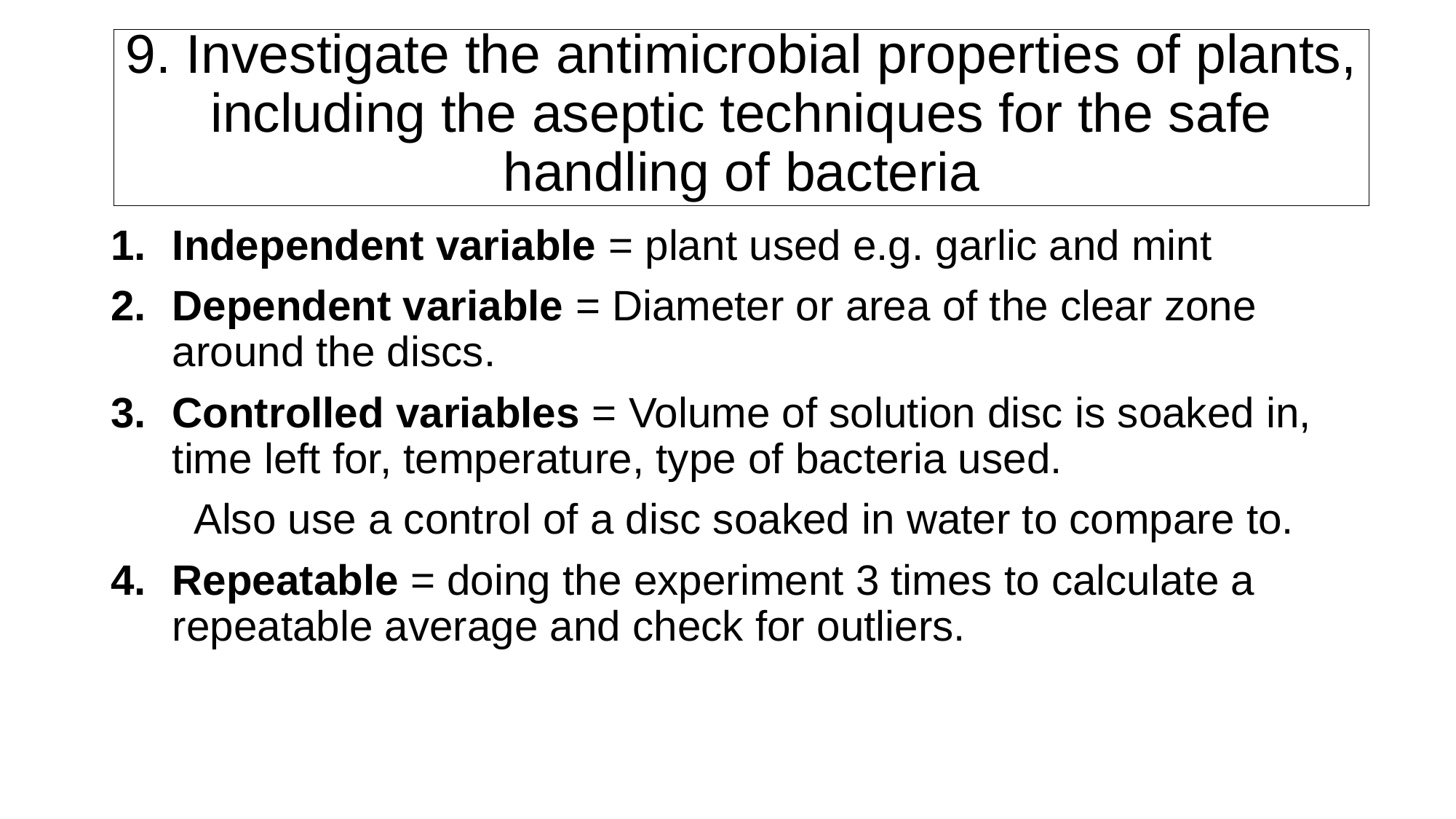

# 9. Investigate the antimicrobial properties of plants, including the aseptic techniques for the safe handling of bacteria
Independent variable = plant used e.g. garlic and mint
Dependent variable = Diameter or area of the clear zone around the discs.
Controlled variables = Volume of solution disc is soaked in, time left for, temperature, type of bacteria used.
       Also use a control of a disc soaked in water to compare to.
Repeatable = doing the experiment 3 times to calculate a repeatable average and check for outliers.